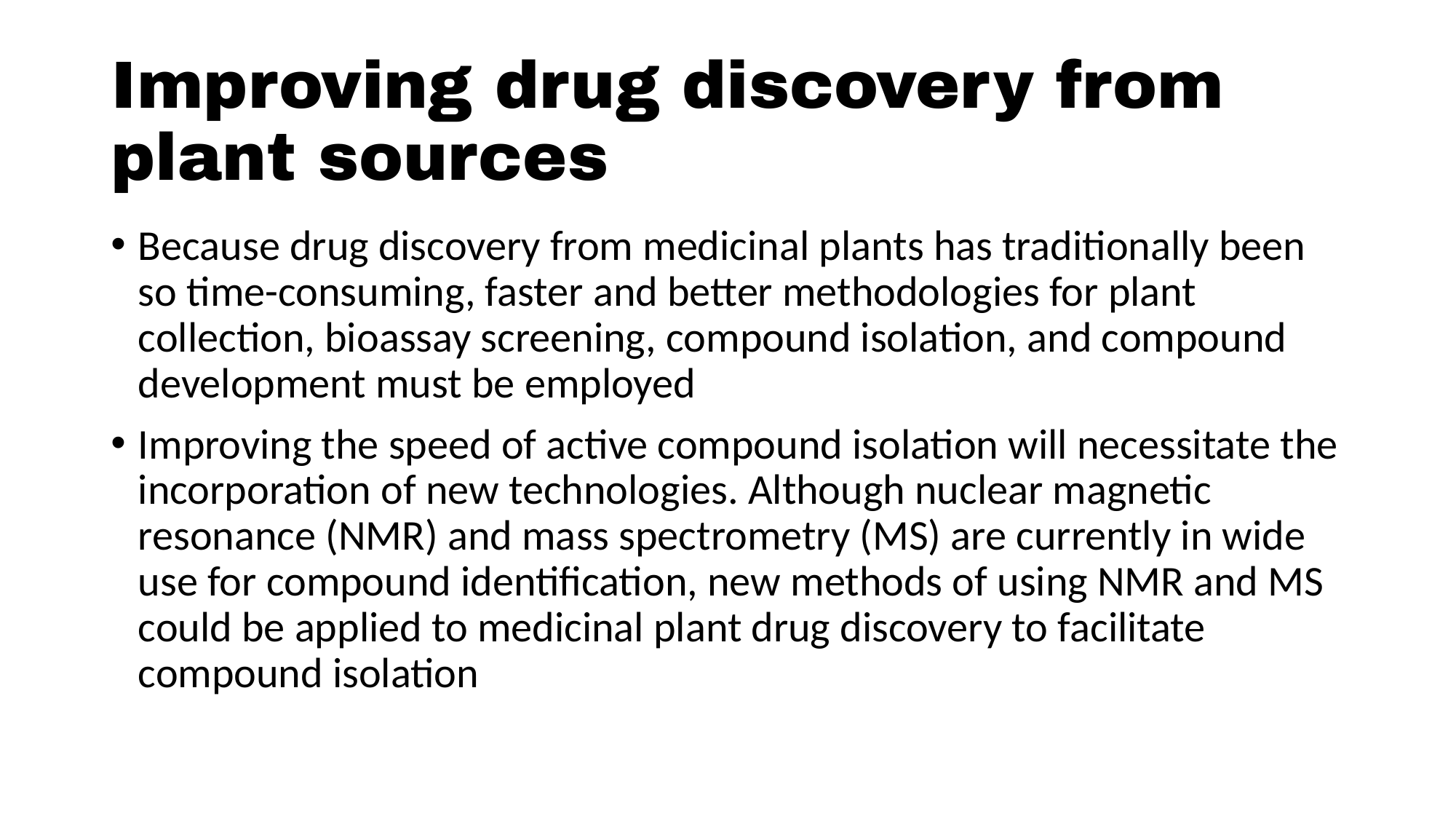

# Improving drug discovery from plant sources
Because drug discovery from medicinal plants has traditionally been so time-consuming, faster and better methodologies for plant collection, bioassay screening, compound isolation, and compound development must be employed
Improving the speed of active compound isolation will necessitate the incorporation of new technologies. Although nuclear magnetic resonance (NMR) and mass spectrometry (MS) are currently in wide use for compound identification, new methods of using NMR and MS could be applied to medicinal plant drug discovery to facilitate compound isolation